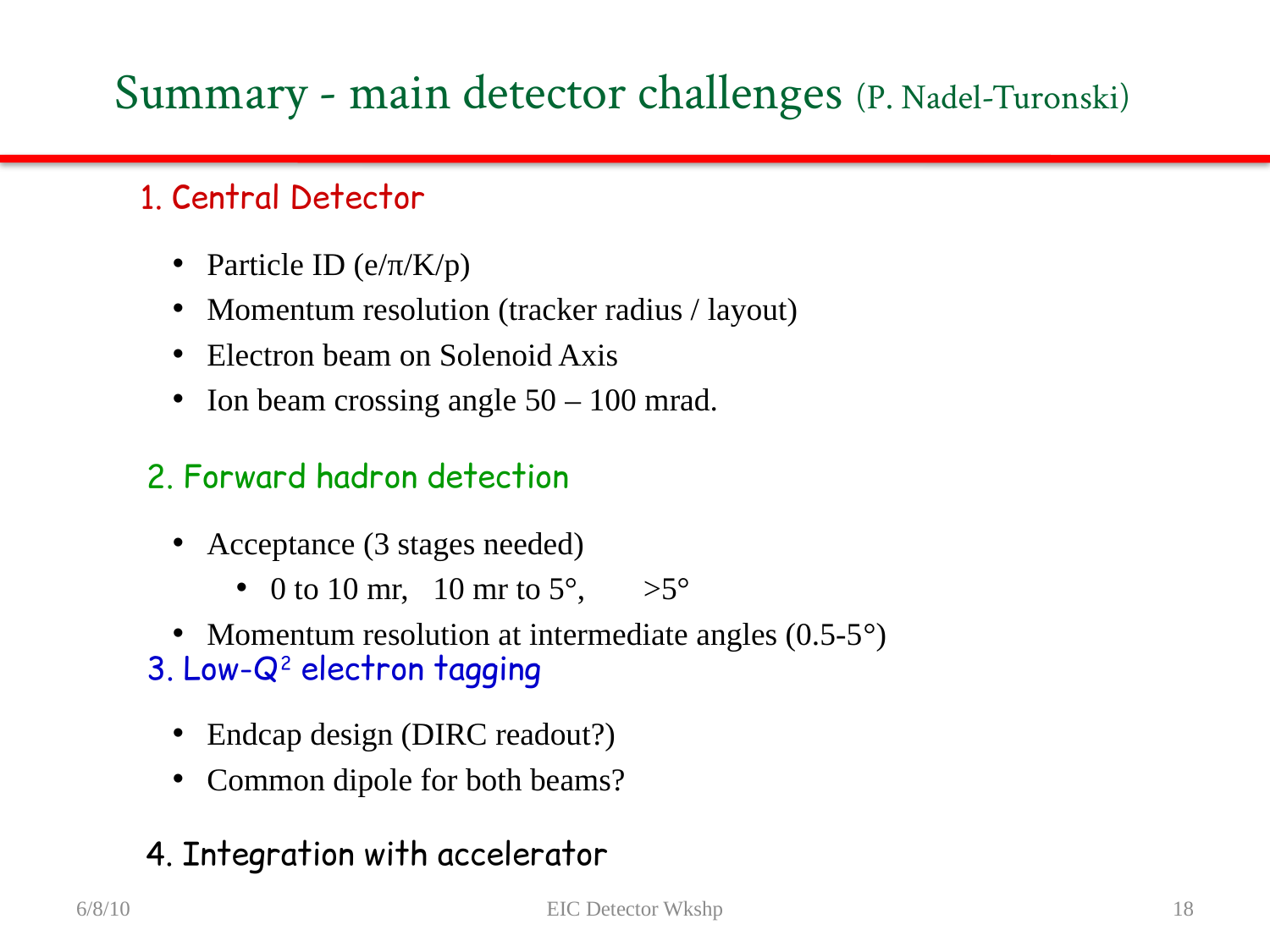

Summary - main detector challenges (P. Nadel-Turonski)
1. Central Detector
Particle ID (e/π/K/p)
Momentum resolution (tracker radius / layout)
Electron beam on Solenoid Axis
Ion beam crossing angle 50 – 100 mrad.
2. Forward hadron detection
Acceptance (3 stages needed)
0 to 10 mr,   10 mr to 5°,	 >5°
Momentum resolution at intermediate angles (0.5-5°)
3. Low-Q2 electron tagging
Endcap design (DIRC readout?)
Common dipole for both beams?
4. Integration with accelerator
6/8/10
EIC Detector Wkshp
18